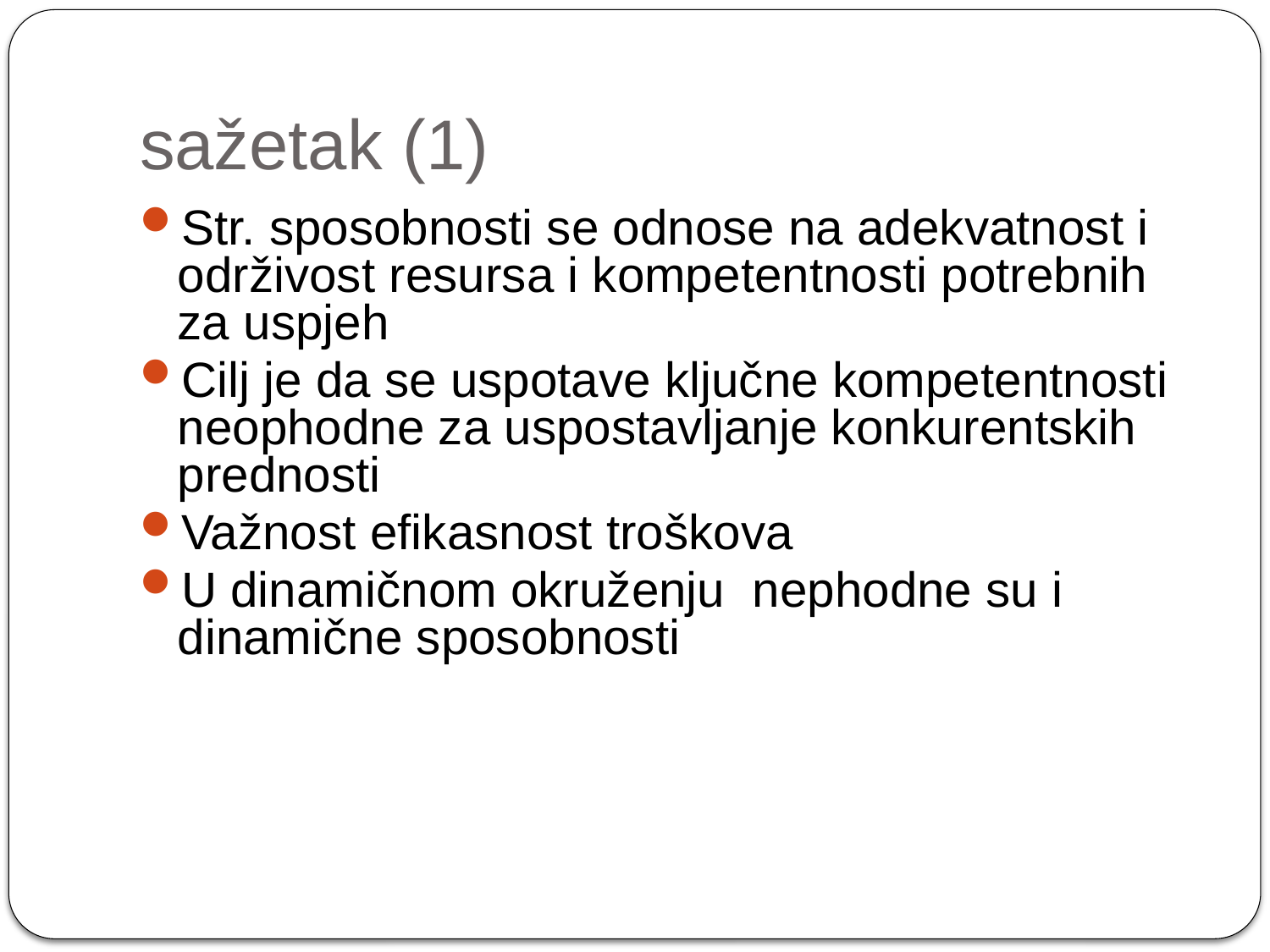

# sažetak (1)
Str. sposobnosti se odnose na adekvatnost i održivost resursa i kompetentnosti potrebnih za uspjeh
Cilj je da se uspotave ključne kompetentnosti neophodne za uspostavljanje konkurentskih prednosti
Važnost efikasnost troškova
U dinamičnom okruženju  nephodne su i dinamične sposobnosti